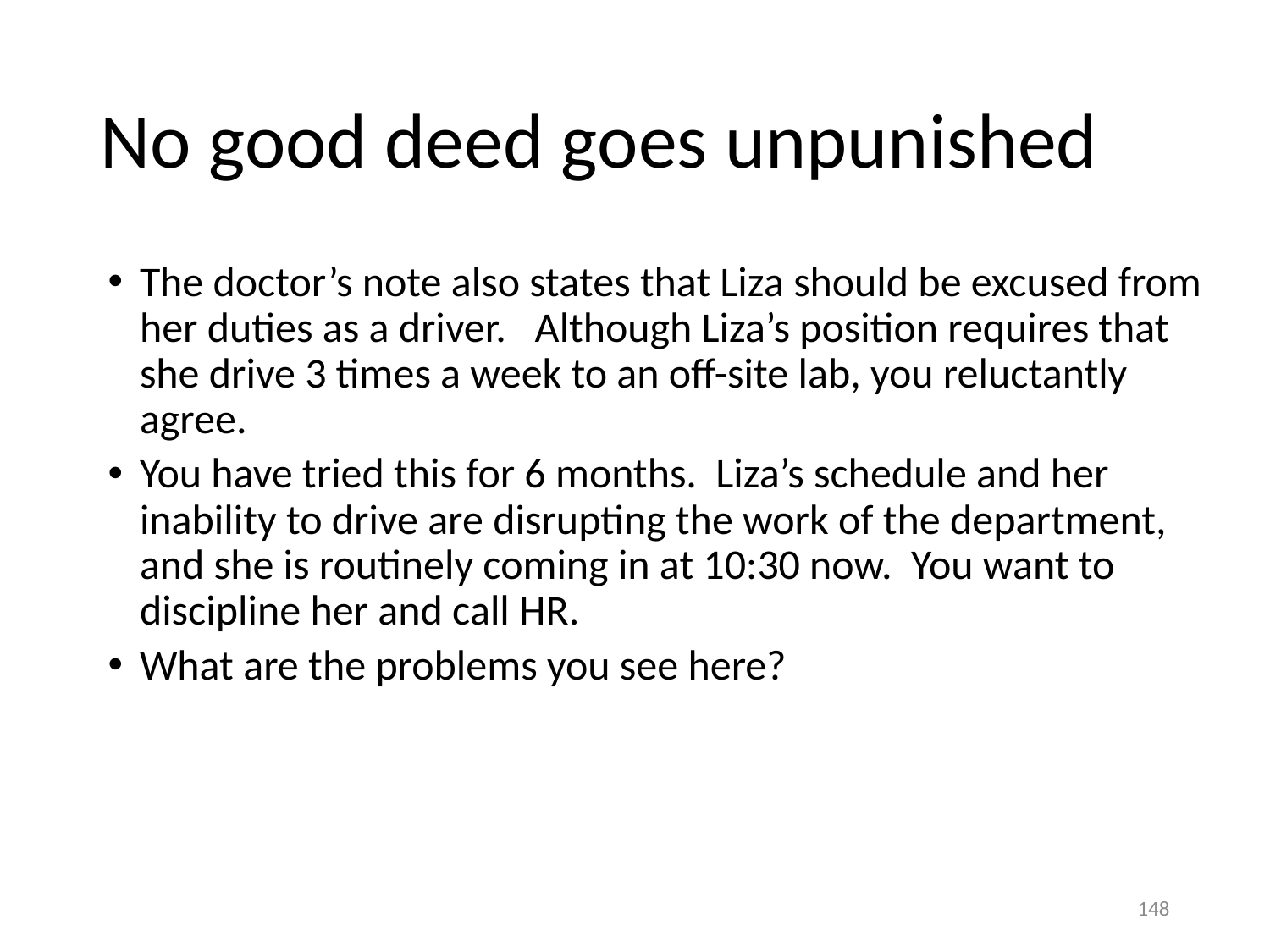

# No good deed goes unpunished
The doctor’s note also states that Liza should be excused from her duties as a driver.   Although Liza’s position requires that she drive 3 times a week to an off-site lab, you reluctantly agree.
You have tried this for 6 months.  Liza’s schedule and her inability to drive are disrupting the work of the department, and she is routinely coming in at 10:30 now.  You want to discipline her and call HR.
What are the problems you see here?
148